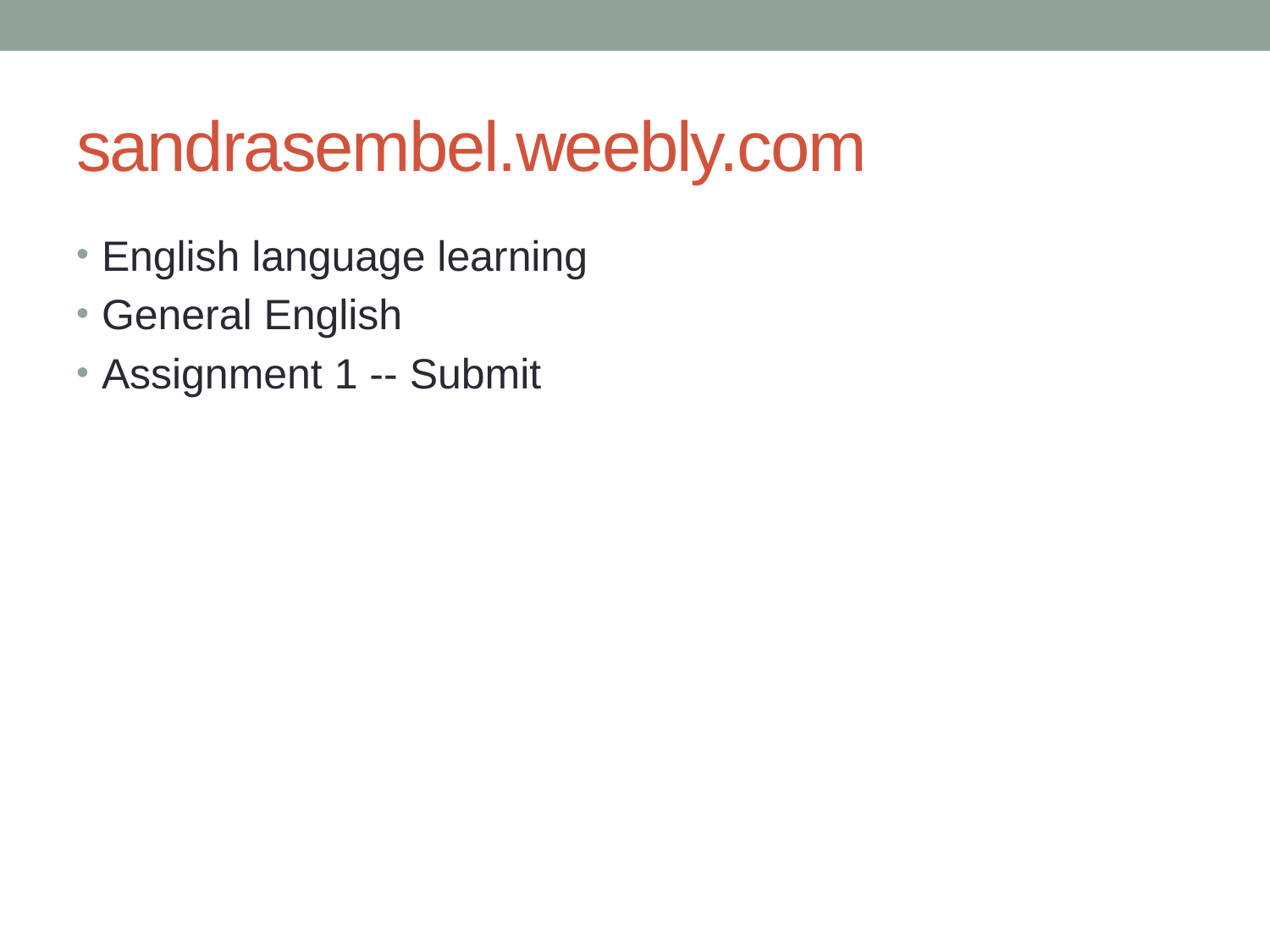

# sandrasembel.weebly.com
English language learning
General English
Assignment 1 -- Submit